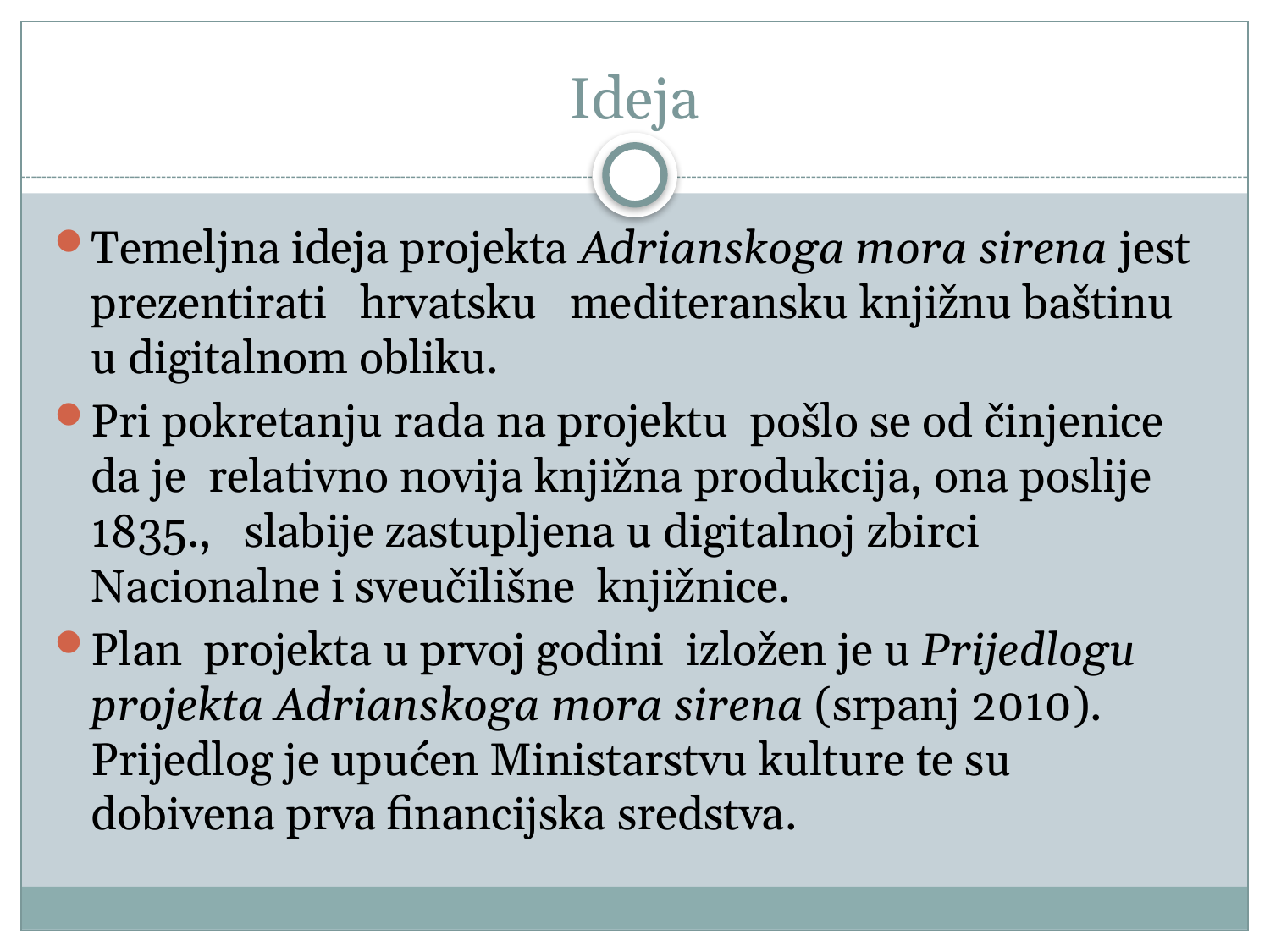

# Ideja
Temeljna ideja projekta Adrianskoga mora sirena jest prezentirati   hrvatsku   mediteransku knjižnu baštinu u digitalnom obliku.
Pri pokretanju rada na projektu  pošlo se od činjenice da je  relativno novija knjižna produkcija, ona poslije  1835.,   slabije zastupljena u digitalnoj zbirci Nacionalne i sveučilišne  knjižnice.
Plan  projekta u prvoj godini  izložen je u Prijedlogu projekta Adrianskoga mora sirena (srpanj 2010).  Prijedlog je upućen Ministarstvu kulture te su  dobivena prva financijska sredstva.